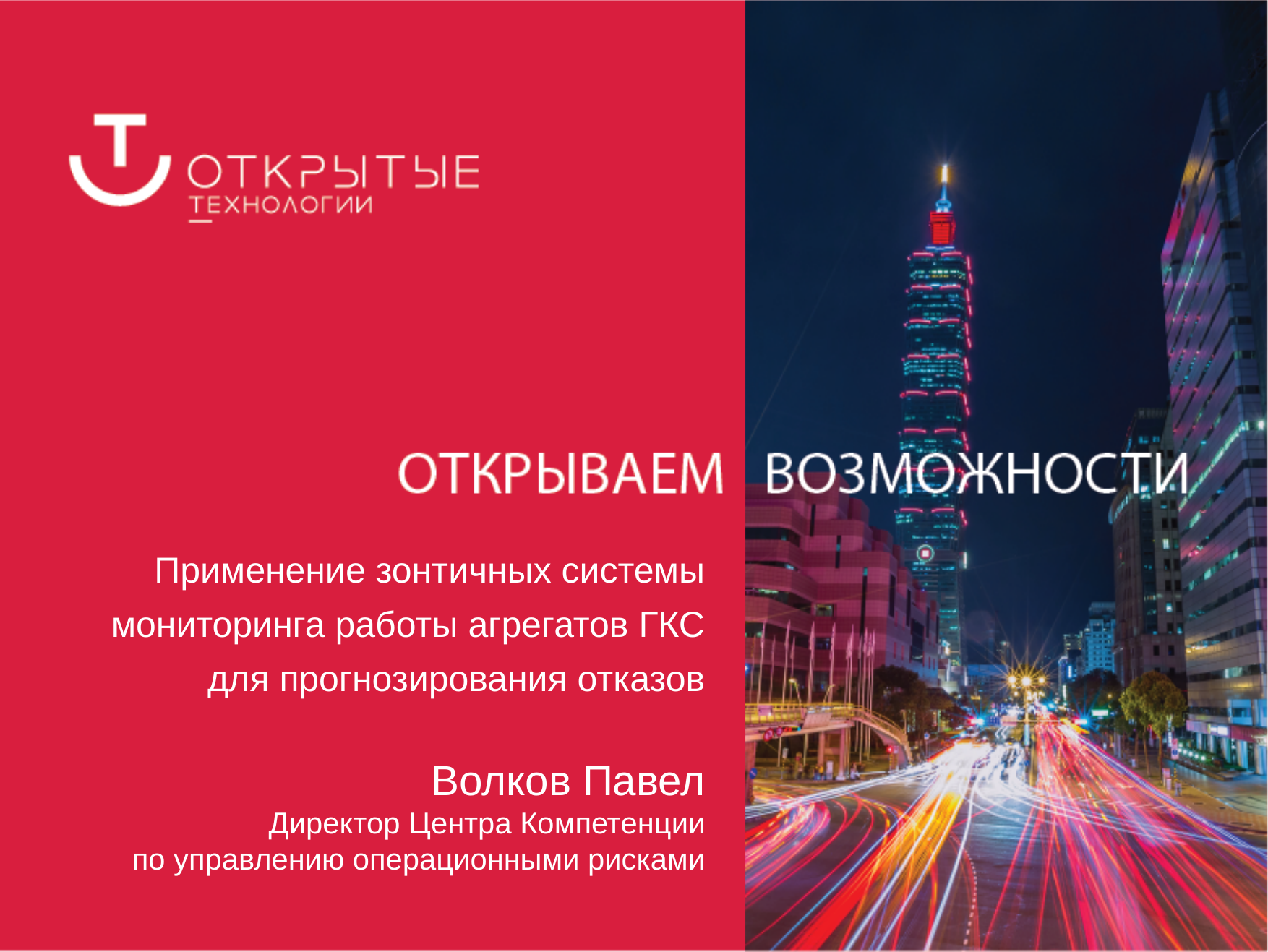

Применение зонтичных системы мониторинга работы агрегатов ГКС для прогнозирования отказов

Волков Павел
Директор Центра Компетенции
по управлению операционными рисками